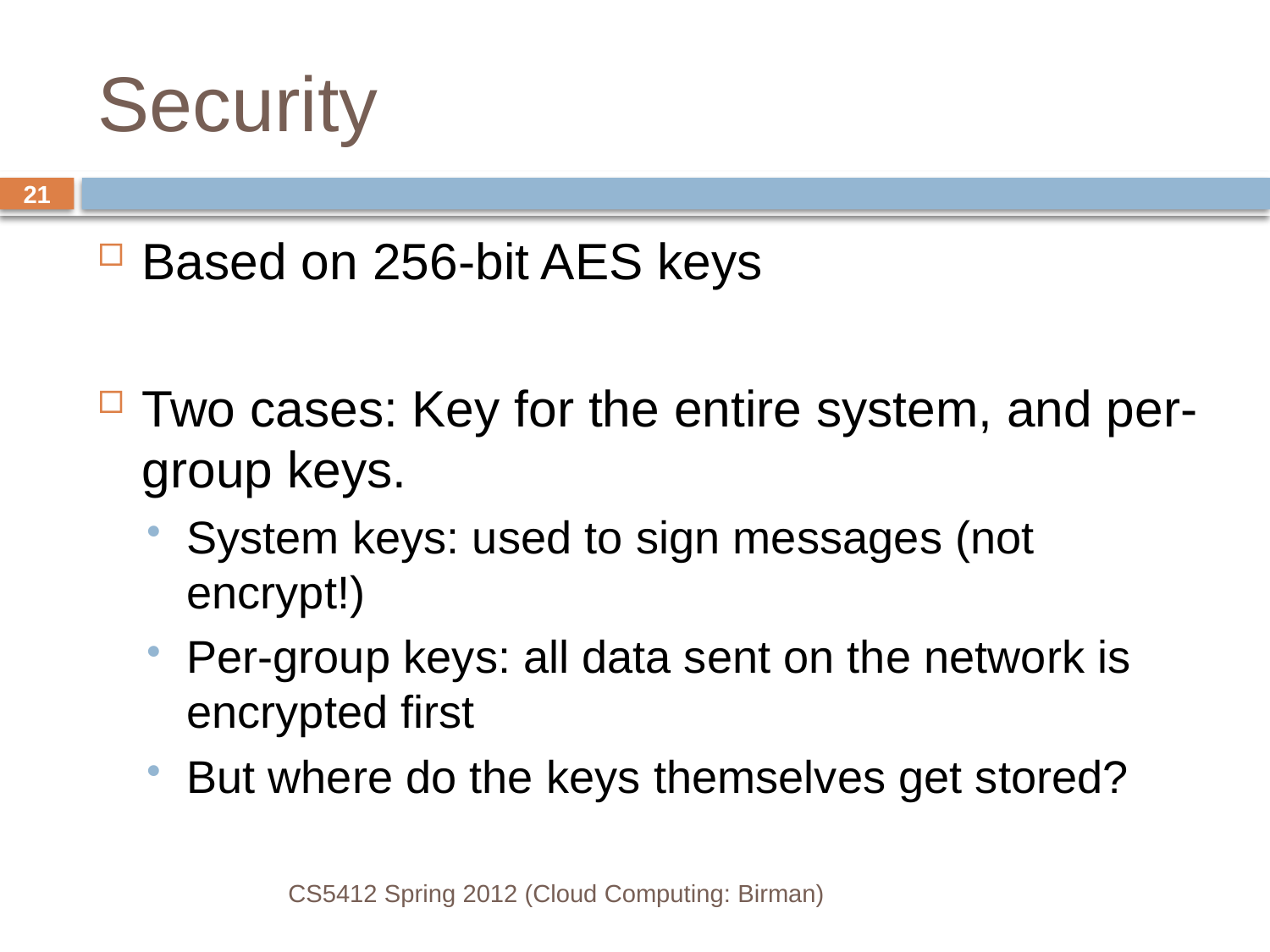

# Security
21
Based on 256-bit AES keys

Two cases: Key for the entire system, and per-group keys.
System keys: used to sign messages (not encrypt!)
Per-group keys: all data sent on the network is encrypted first
But where do the keys themselves get stored?
CS5412 Spring 2012 (Cloud Computing: Birman)